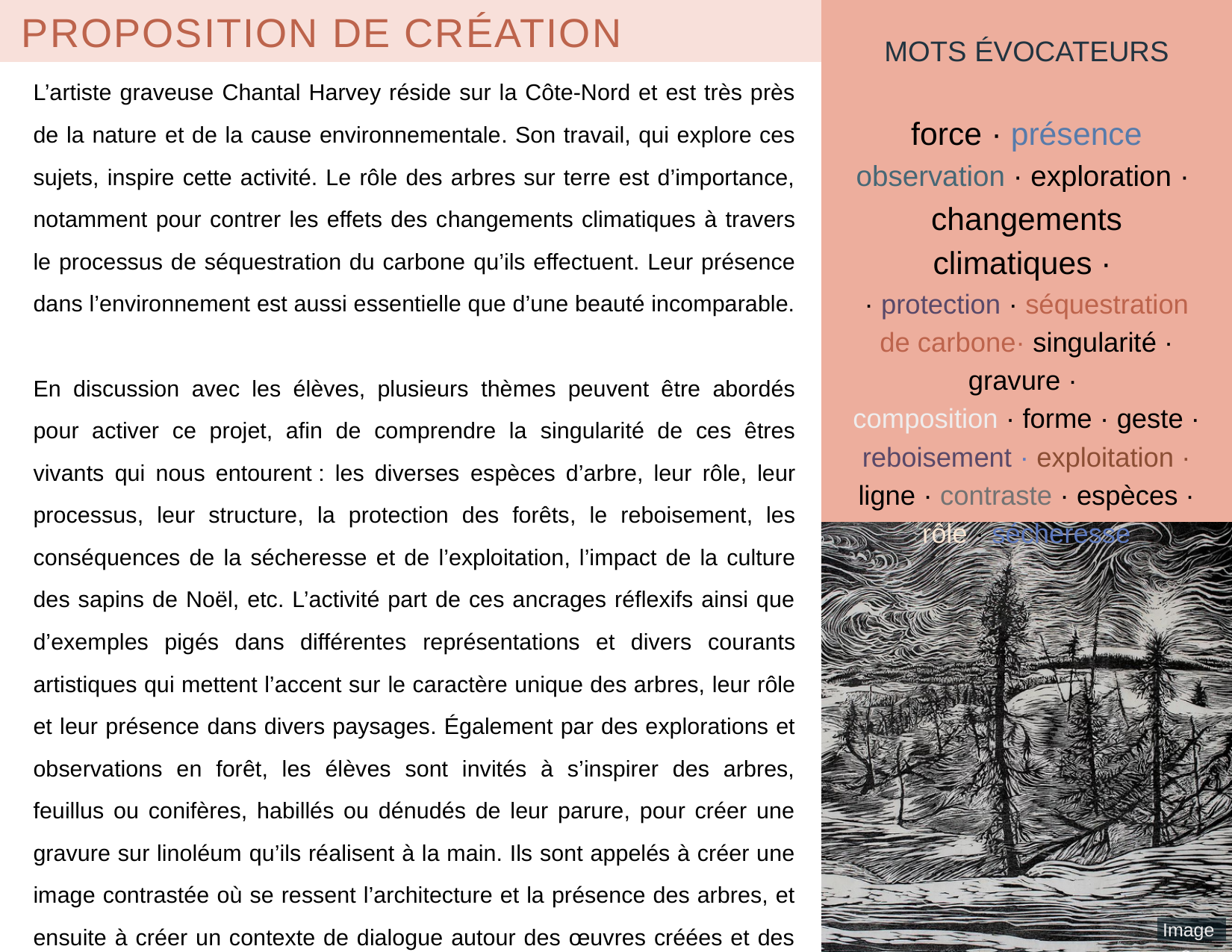

PROPOSITION DE CRÉATION

MOTS ÉVOCATEURS

force · présence
observation · exploration ·
changements climatiques ·
· protection · séquestration de carbone· singularité · gravure ·
composition · forme · geste · reboisement · exploitation · ligne · contraste · espèces · rôle · sécheresse
L’artiste graveuse Chantal Harvey réside sur la Côte-Nord et est très près de la nature et de la cause environnementale. Son travail, qui explore ces sujets, inspire cette activité. Le rôle des arbres sur terre est d’importance, notamment pour contrer les effets des changements climatiques à travers le processus de séquestration du carbone qu’ils effectuent. Leur présence dans l’environnement est aussi essentielle que d’une beauté incomparable.

En discussion avec les élèves, plusieurs thèmes peuvent être abordés pour activer ce projet, afin de comprendre la singularité de ces êtres vivants qui nous entourent : les diverses espèces d’arbre, leur rôle, leur processus, leur structure, la protection des forêts, le reboisement, les conséquences de la sécheresse et de l’exploitation, l’impact de la culture des sapins de Noël, etc. L’activité part de ces ancrages réflexifs ainsi que d’exemples pigés dans différentes représentations et divers courants artistiques qui mettent l’accent sur le caractère unique des arbres, leur rôle et leur présence dans divers paysages. Également par des explorations et observations en forêt, les élèves sont invités à s’inspirer des arbres, feuillus ou conifères, habillés ou dénudés de leur parure, pour créer une gravure sur linoléum qu’ils réalisent à la main. Ils sont appelés à créer une image contrastée où se ressent l’architecture et la présence des arbres, et ensuite à créer un contexte de dialogue autour des œuvres créées et des enjeux abordés, cités plus haut.

Image 3